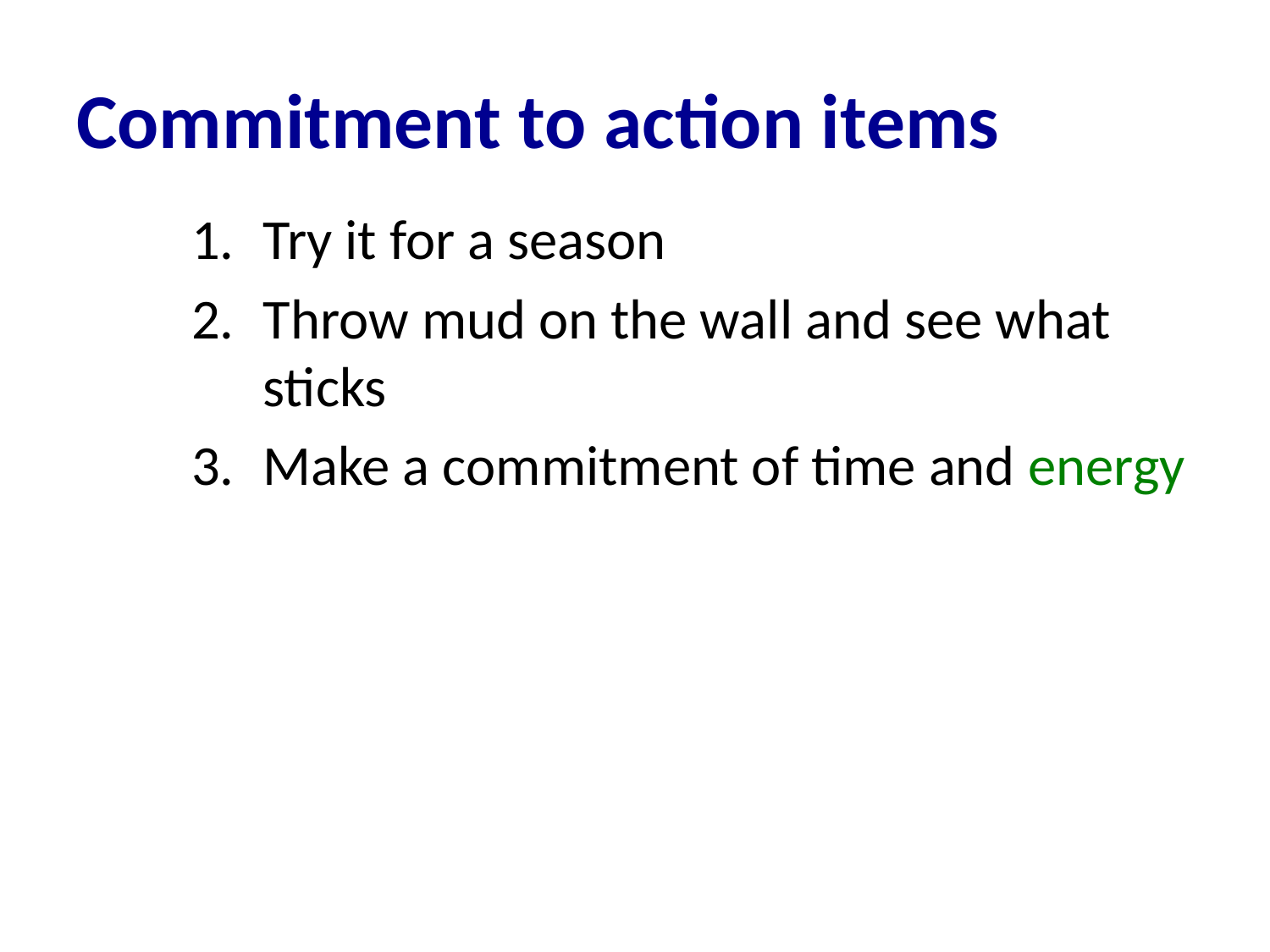

# Commitment to action items
Try it for a season
Throw mud on the wall and see what sticks
Make a commitment of time and energy